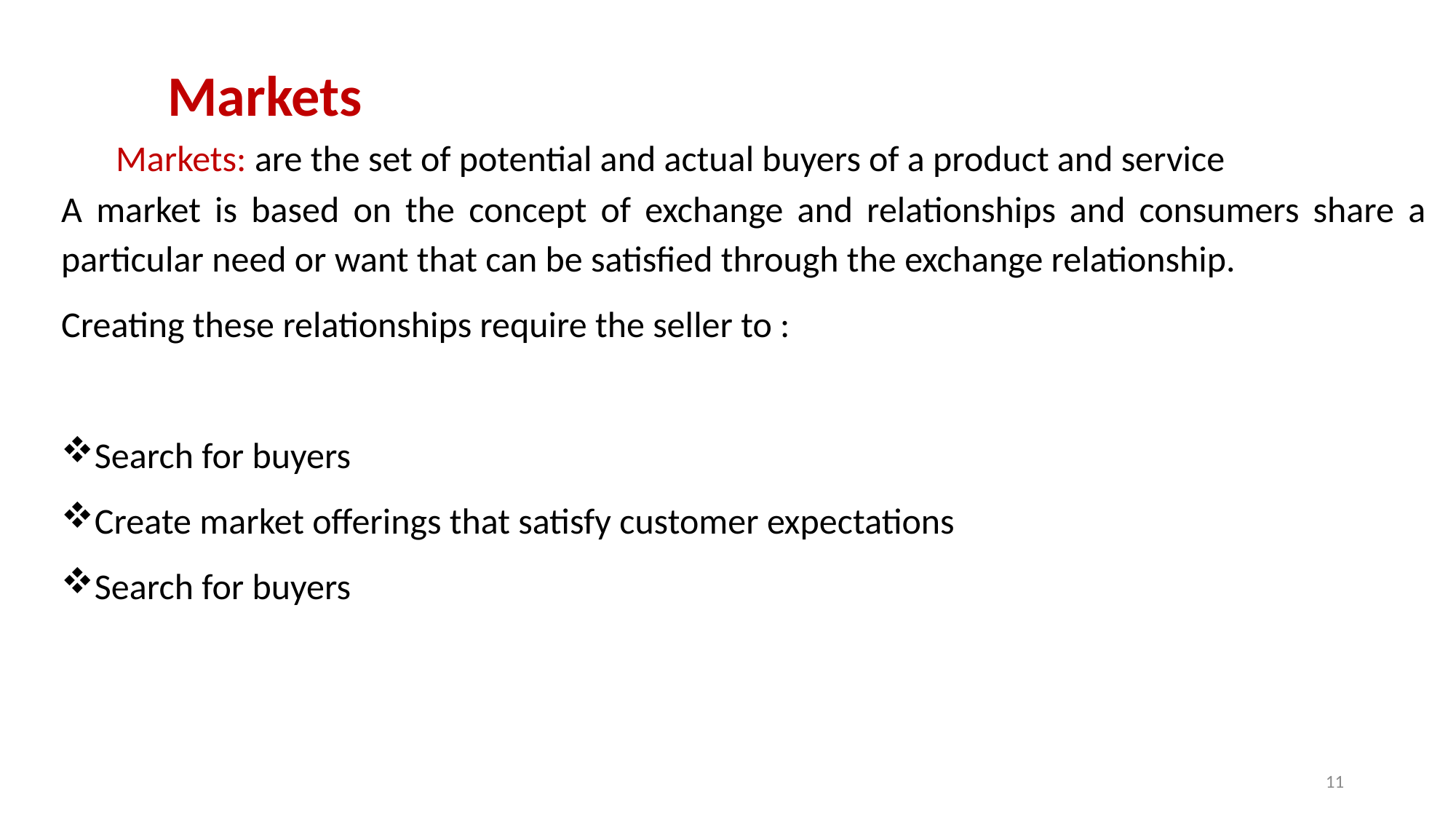

# Markets
Markets: are the set of potential and actual buyers of a product and service
A market is based on the concept of exchange and relationships and consumers share a particular need or want that can be satisfied through the exchange relationship.
Creating these relationships require the seller to :

Search for buyers
Create market offerings that satisfy customer expectations
Search for buyers

11